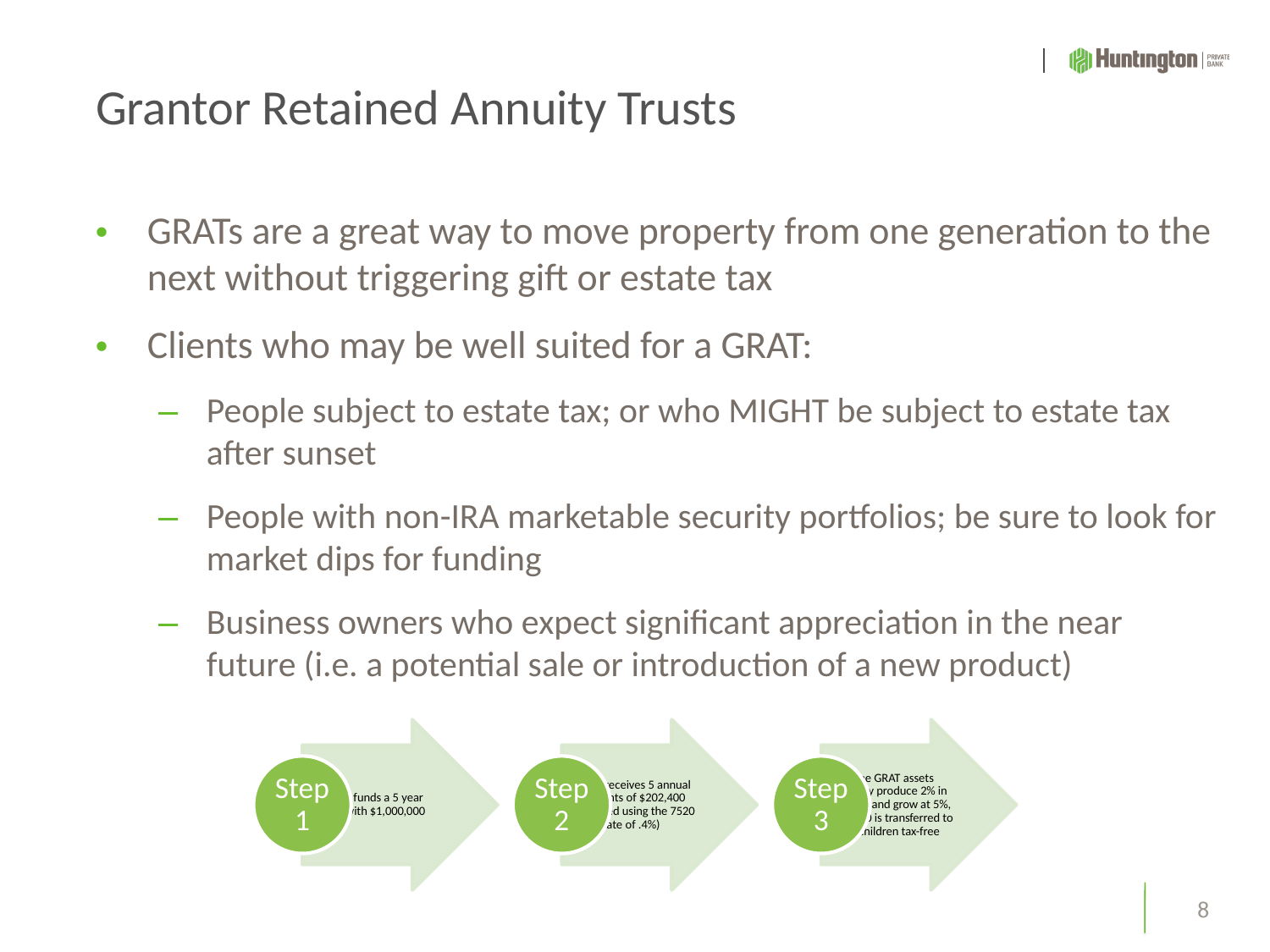

# Grantor Retained Annuity Trusts
GRATs are a great way to move property from one generation to the next without triggering gift or estate tax
Clients who may be well suited for a GRAT:
People subject to estate tax; or who MIGHT be subject to estate tax after sunset
People with non-IRA marketable security portfolios; be sure to look for market dips for funding
Business owners who expect significant appreciation in the near future (i.e. a potential sale or introduction of a new product)
Parent funds a 5 year GRAT with $1,000,000
Step 1
Parent receives 5 annual payments of $202,400 (calculated using the 7520 Rate of .4%)
Step 2
If the GRAT assets annually produce 2% in interest, and grow at 5%, $240,700 is transferred to the children tax-free
Step 3
8